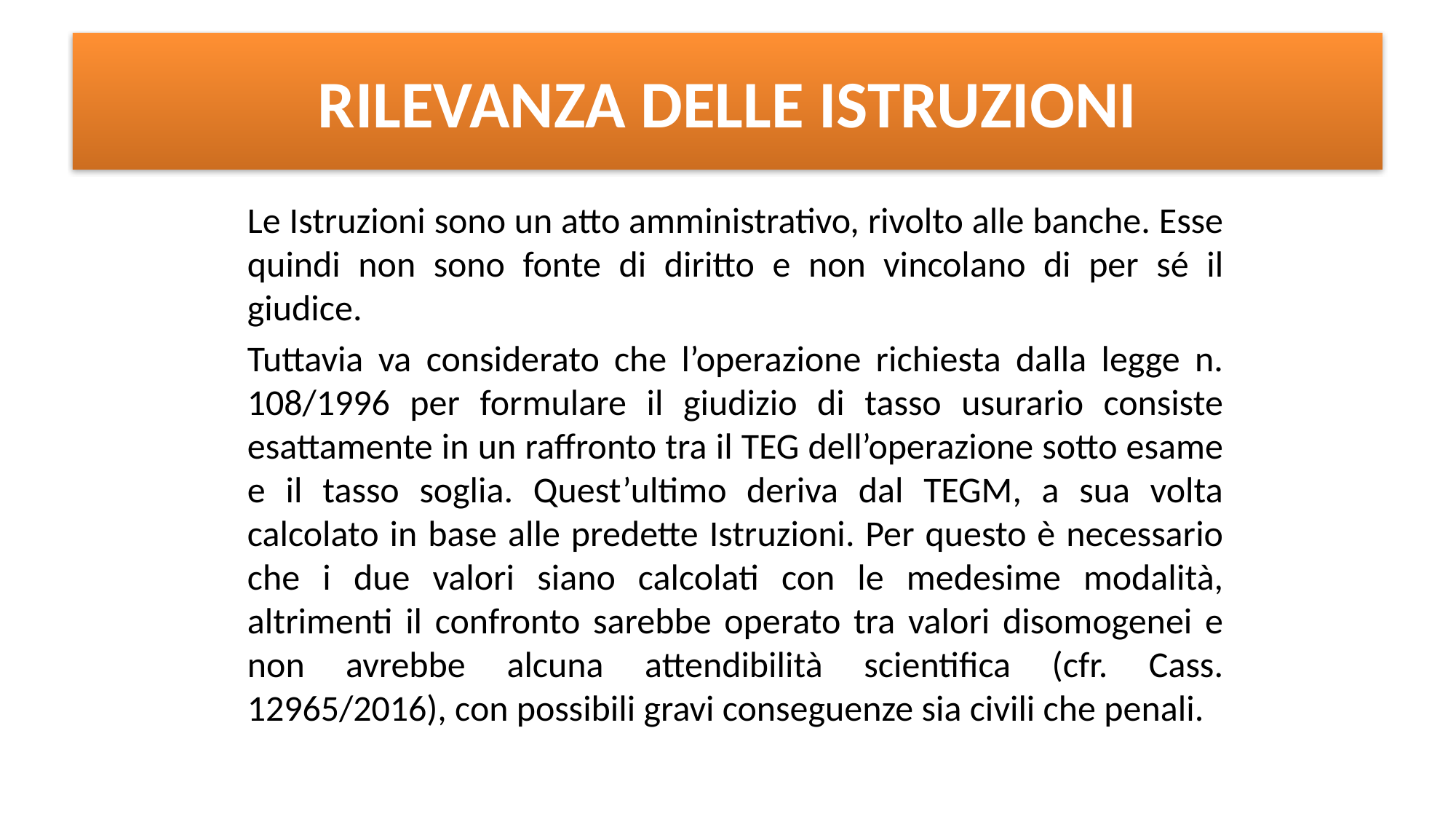

# RILEVANZA DELLE ISTRUZIONI
Le Istruzioni sono un atto amministrativo, rivolto alle banche. Esse quindi non sono fonte di diritto e non vincolano di per sé il giudice.
Tuttavia va considerato che l’operazione richiesta dalla legge n. 108/1996 per formulare il giudizio di tasso usurario consiste esattamente in un raffronto tra il TEG dell’operazione sotto esame e il tasso soglia. Quest’ultimo deriva dal TEGM, a sua volta calcolato in base alle predette Istruzioni. Per questo è necessario che i due valori siano calcolati con le medesime modalità, altrimenti il confronto sarebbe operato tra valori disomogenei e non avrebbe alcuna attendibilità scientifica (cfr. Cass. 12965/2016), con possibili gravi conseguenze sia civili che penali.